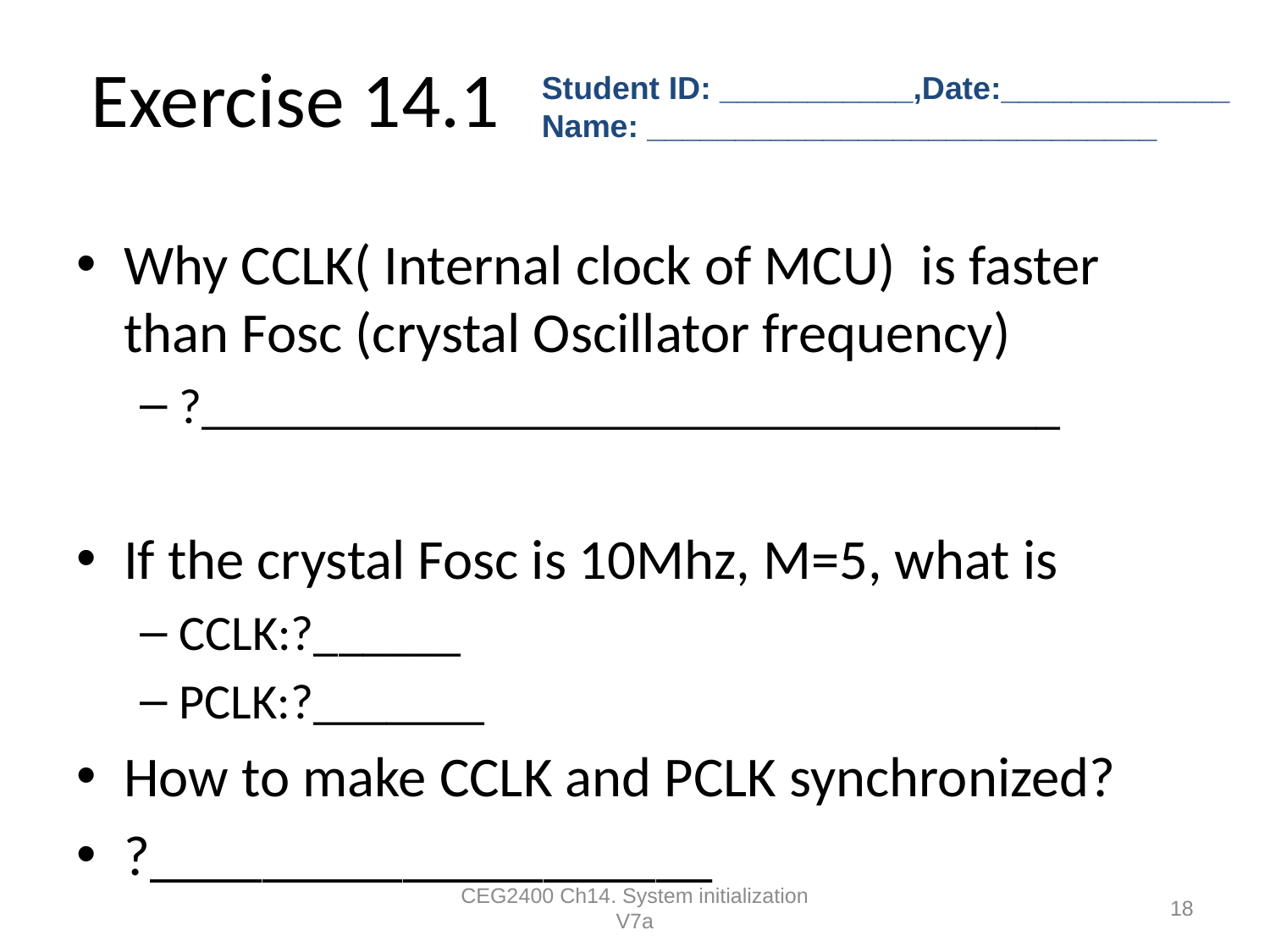

Student ID: ___________,Date:_____________
Name: _____________________________
# Exercise 14.1
Why CCLK( Internal clock of MCU)  is faster than Fosc (crystal Oscillator frequency)
?___________________________________

If the crystal Fosc is 10Mhz, M=5, what is
CCLK:?______
PCLK:?_______
How to make CCLK and PCLK synchronized?
?____________________

CEG2400 Ch14. System initialization V7a
18